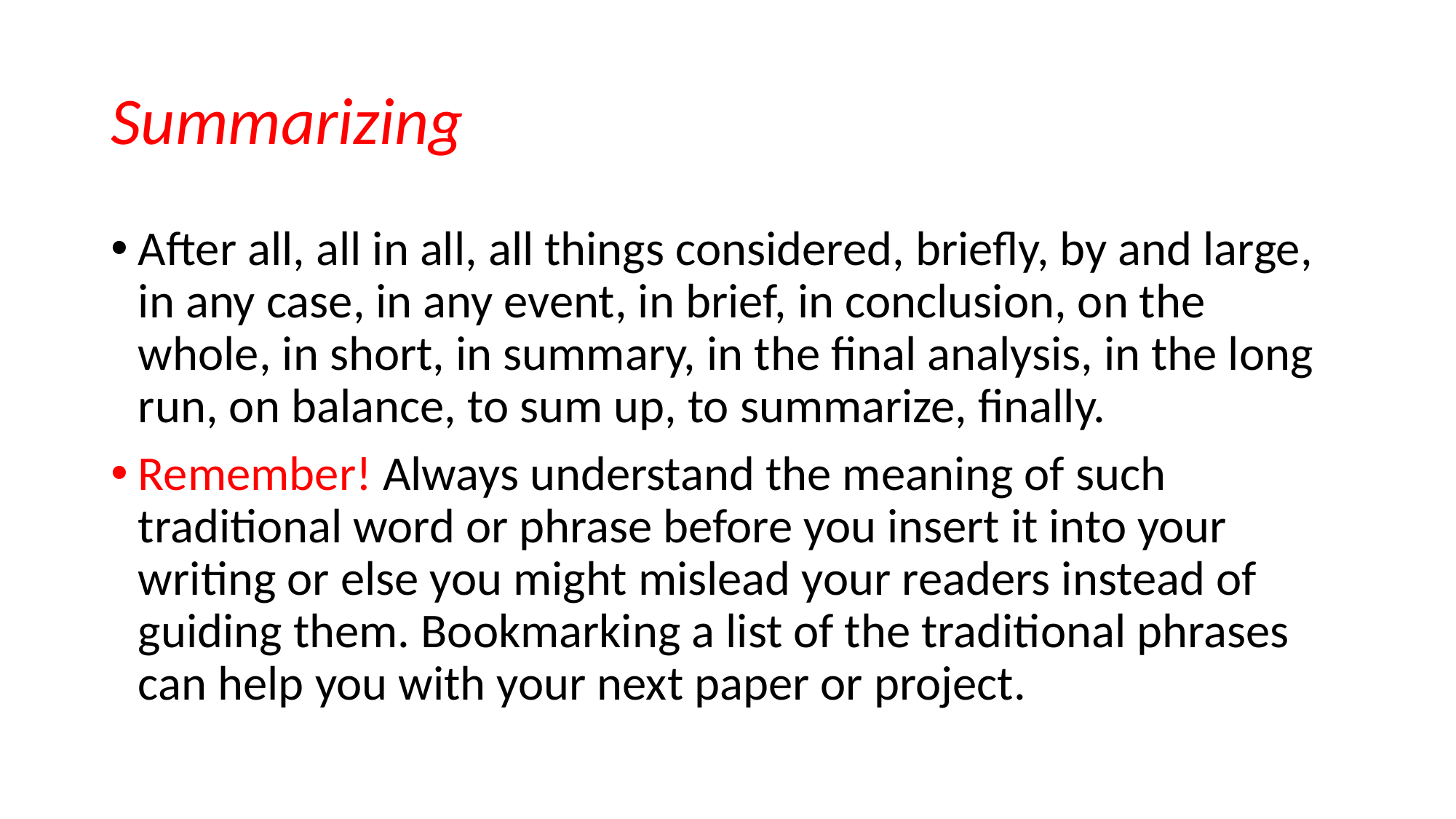

# Summarizing
After all, all in all, all things considered, briefly, by and large, in any case, in any event, in brief, in conclusion, on the whole, in short, in summary, in the final analysis, in the long run, on balance, to sum up, to summarize, finally.
Remember! Always understand the meaning of such traditional word or phrase before you insert it into your writing or else you might mislead your readers instead of guiding them. Bookmarking a list of the traditional phrases can help you with your next paper or project.